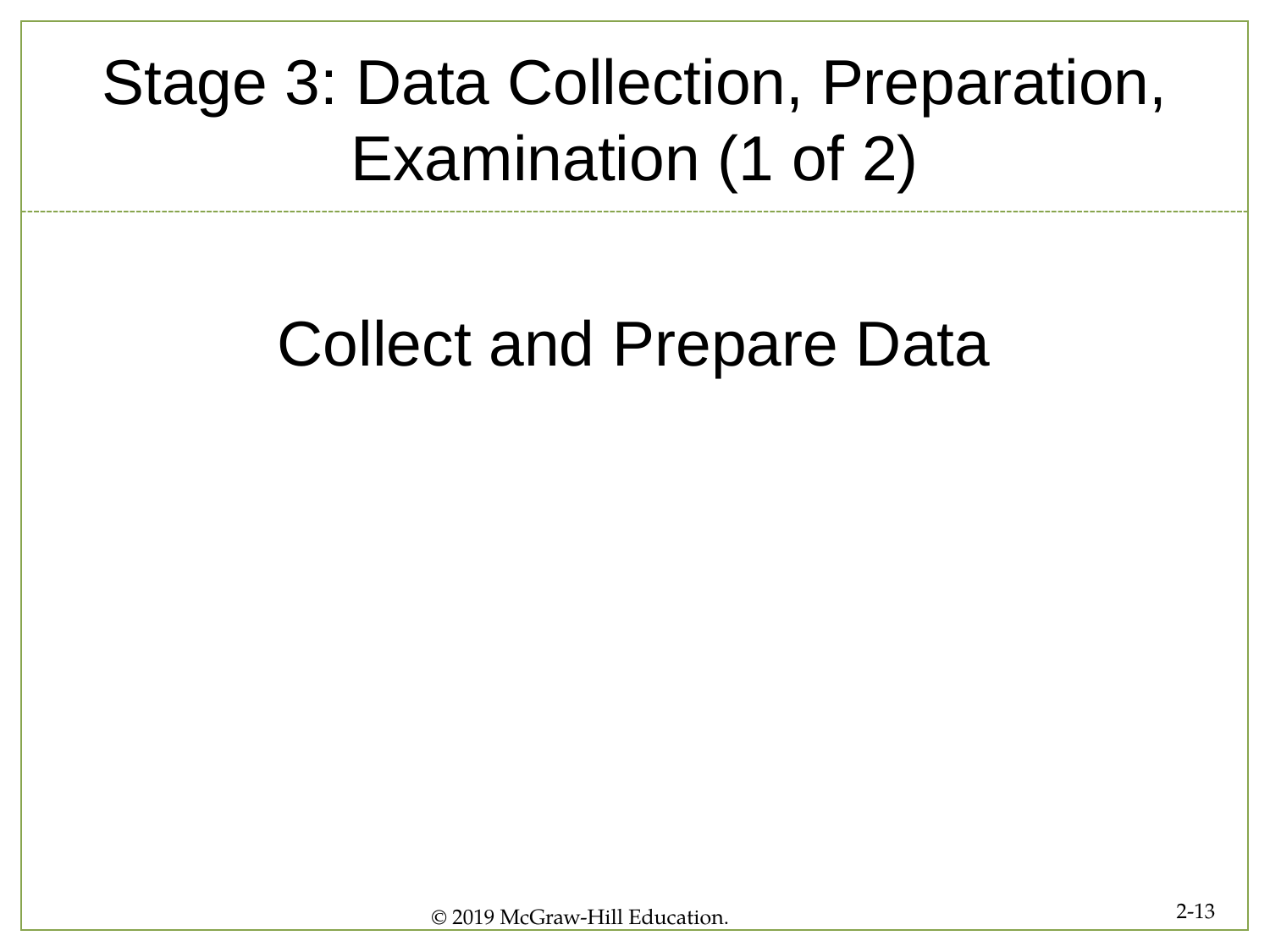

# Stage 3: Data Collection, Preparation, Examination (1 of 2)
Collect and Prepare Data